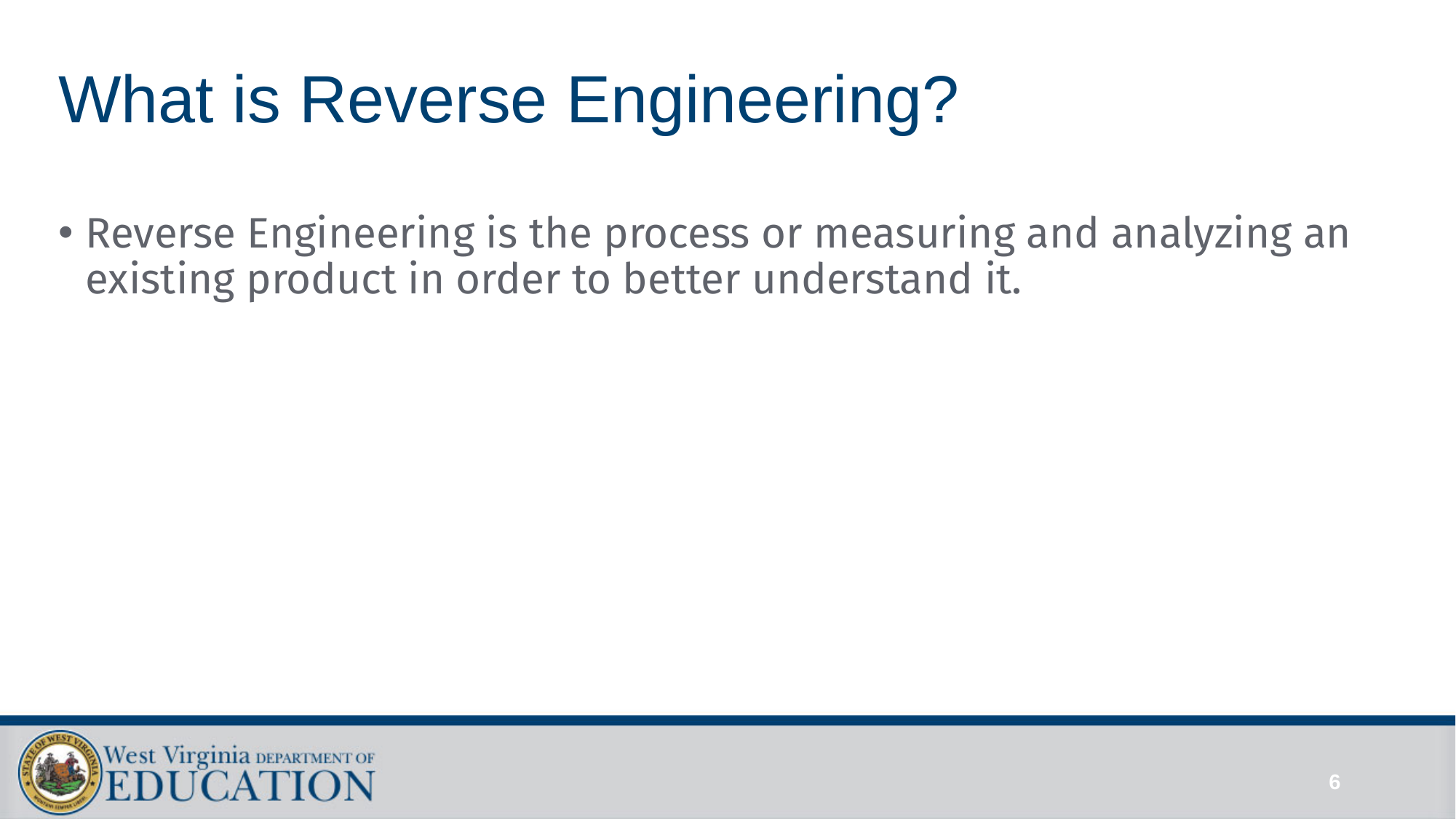

# What is Reverse Engineering?
Reverse Engineering is the process or measuring and analyzing an existing product in order to better understand it.

6